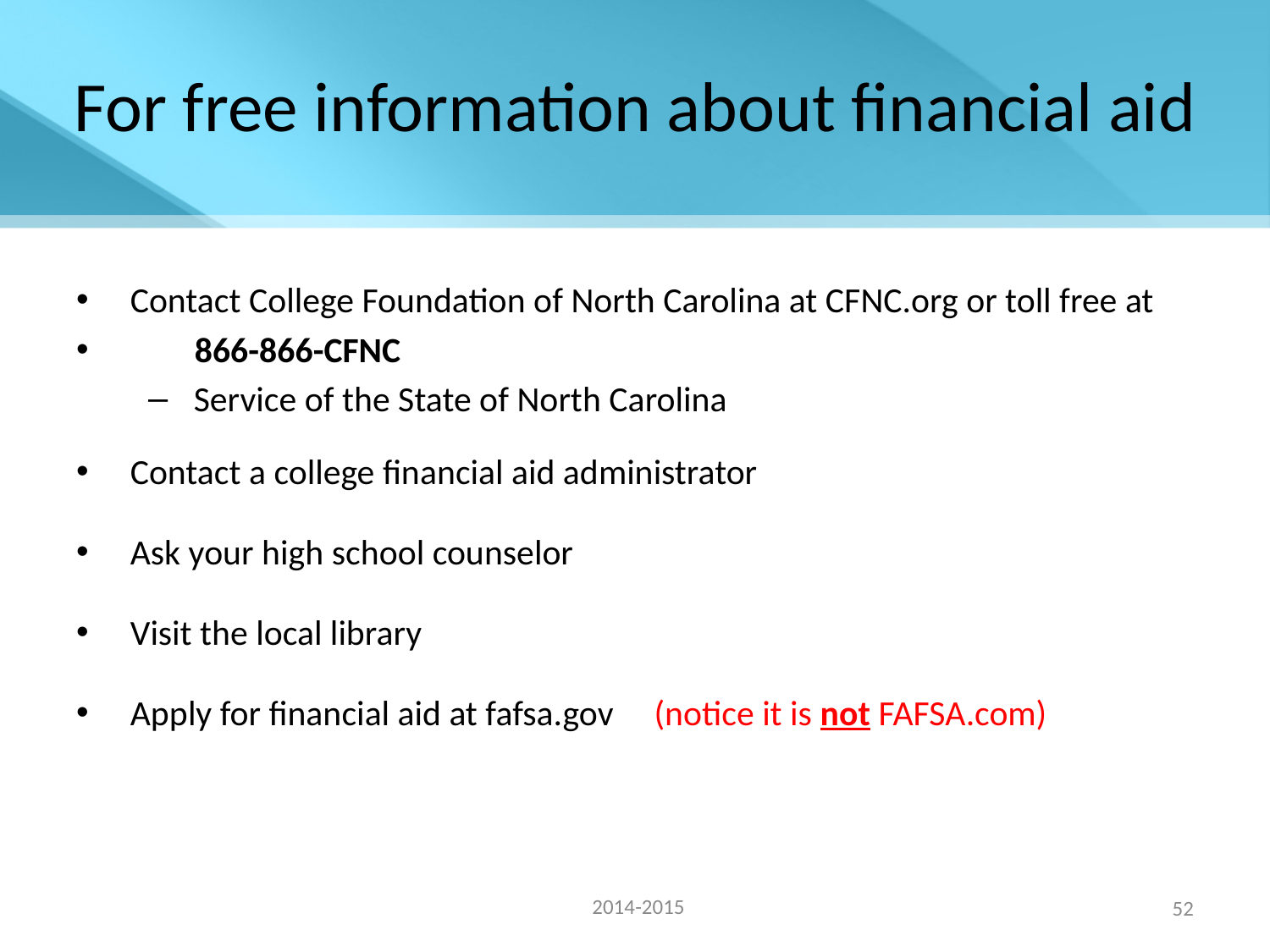

# For free information about financial aid

Contact College Foundation of North Carolina at CFNC.org or toll free at
        866-866-CFNC
Service of the State of North Carolina

Contact a college financial aid administrator

Ask your high school counselor

Visit the local library

Apply for financial aid at fafsa.gov     (notice it is not FAFSA.com)

2014-2015
52